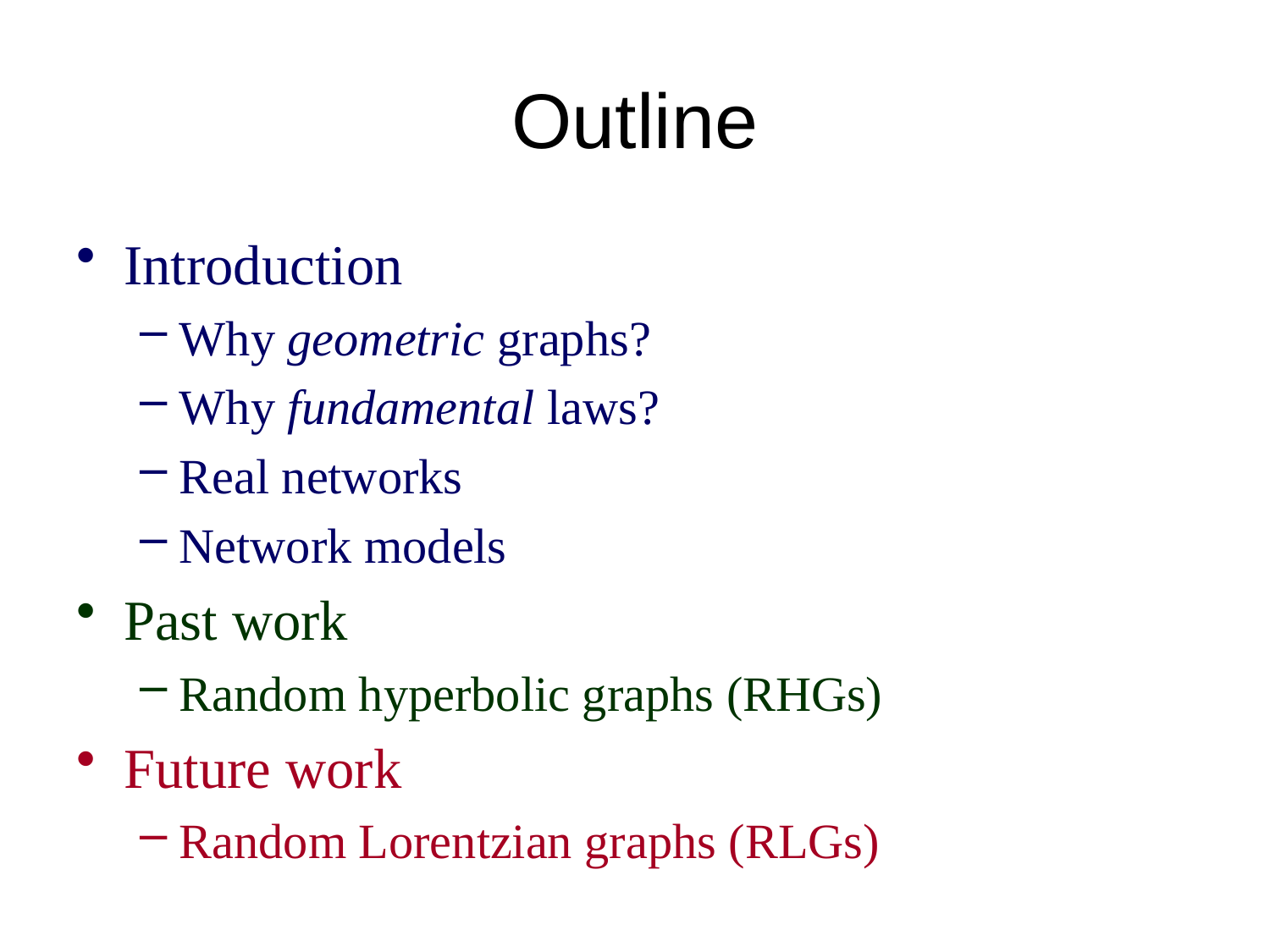

# Outline
Introduction
Why geometric graphs?
Why fundamental laws?
Real networks
Network models
Past work
Random hyperbolic graphs (RHGs)
Future work
Random Lorentzian graphs (RLGs)